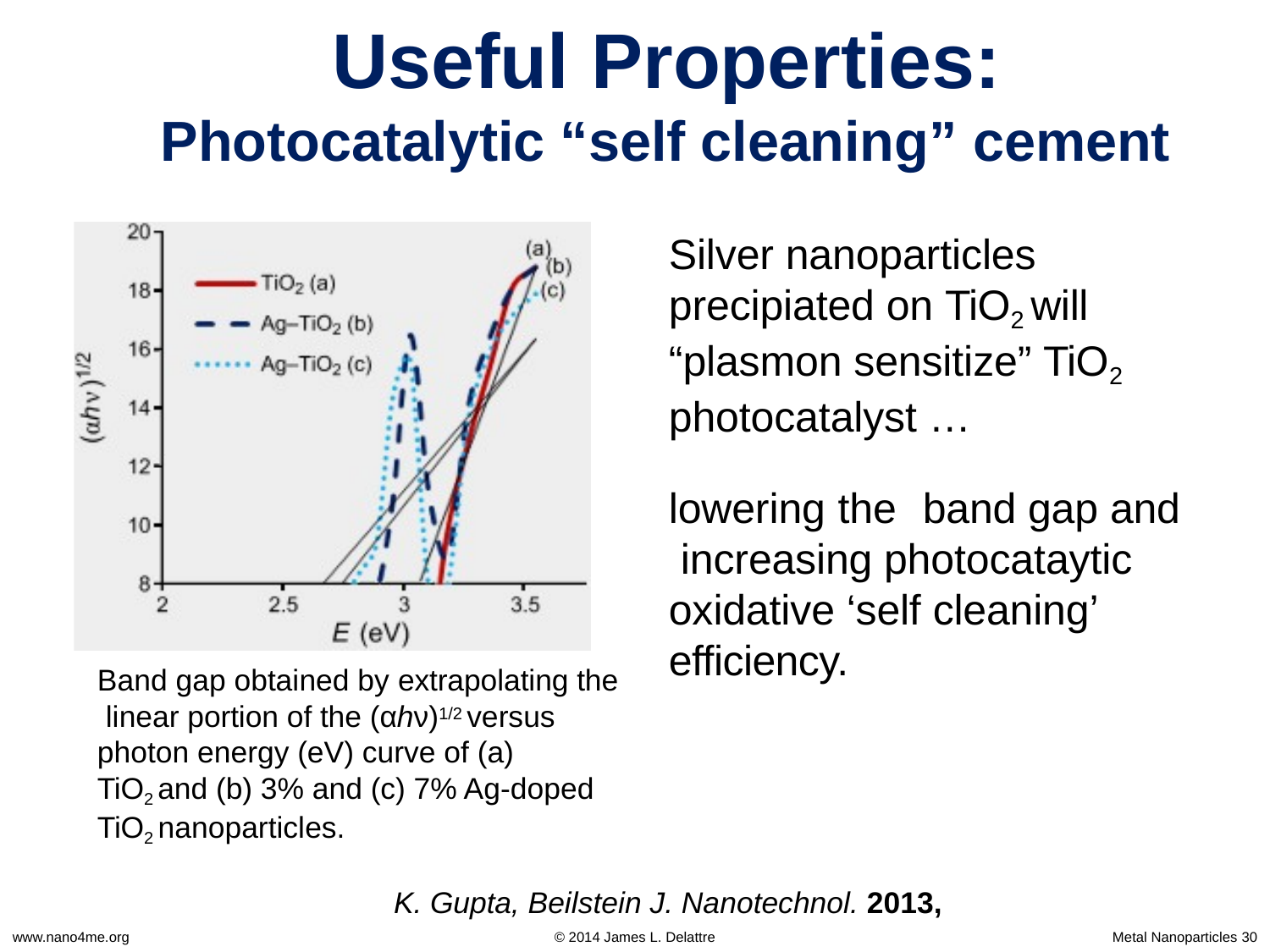

# Useful Properties:
Photocatalytic “self cleaning” cement
Silver nanoparticles  precipiated on TiO2 will  “plasmon sensitize” TiO2  photocatalyst …

lowering the	band gap and  increasing photocataytic  oxidative ‘self cleaning’  efficiency.
Band gap obtained by extrapolating the  linear portion of the (αhν)1/2 versus  photon energy (eV) curve of (a)
TiO2 and (b) 3% and (c) 7% Ag-doped  TiO2 nanoparticles.
K. Gupta, Beilstein J. Nanotechnol. 2013,